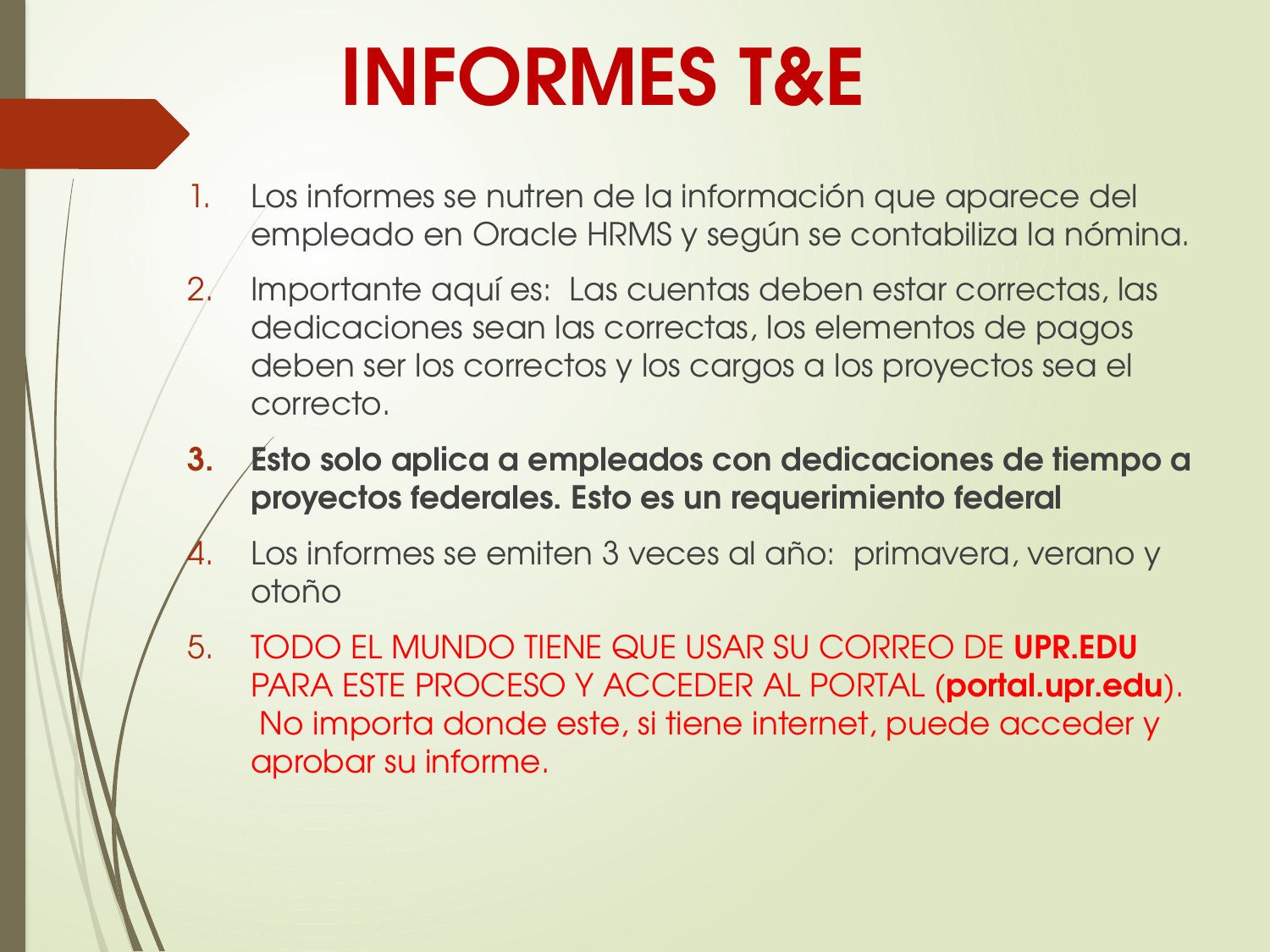

# INFORMES T&E
Los informes se nutren de la información que aparece del empleado en Oracle HRMS y según se contabiliza la nómina.
Importante aquí es:  Las cuentas deben estar correctas, las dedicaciones sean las correctas, los elementos de pagos deben ser los correctos y los cargos a los proyectos sea el correcto.
Esto solo aplica a empleados con dedicaciones de tiempo a proyectos federales. Esto es un requerimiento federal
Los informes se emiten 3 veces al año:  primavera, verano y otoño
TODO EL MUNDO TIENE QUE USAR SU CORREO DE UPR.EDU PARA ESTE PROCESO Y ACCEDER AL PORTAL (portal.upr.edu).    No importa donde este, si tiene internet, puede acceder y aprobar su informe.